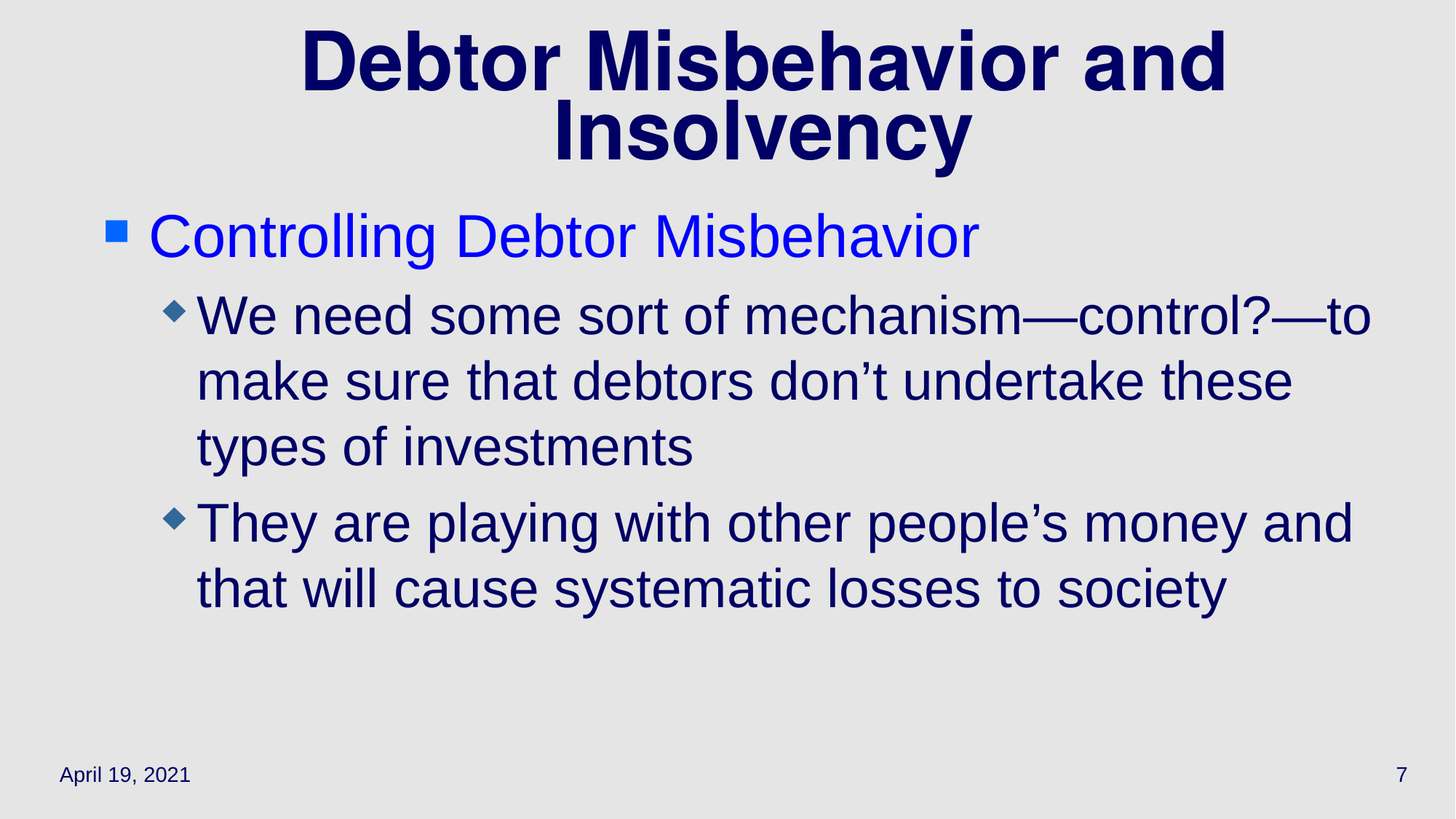

# Debtor Misbehavior and Insolvency
Controlling Debtor Misbehavior
We need some sort of mechanism—control?—to make sure that debtors don’t undertake these types of investments
They are playing with other people’s money and that will cause systematic losses to society

April 19, 2021
7